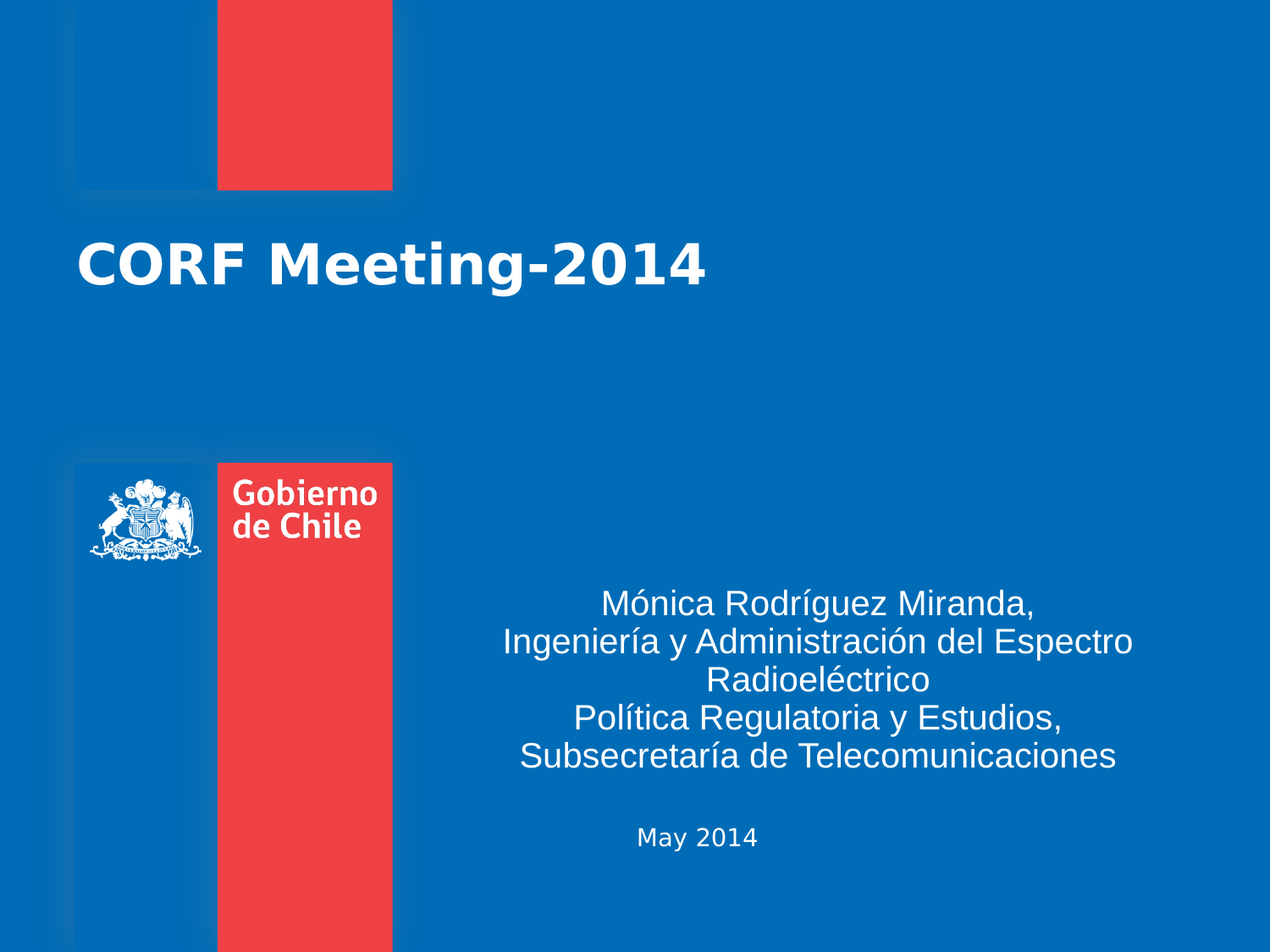

# CORF Meeting-2014

Mónica Rodríguez Miranda,
Ingeniería y Administración del Espectro Radioeléctrico
 Política Regulatoria y Estudios,
Subsecretaría de Telecomunicaciones

May 2014